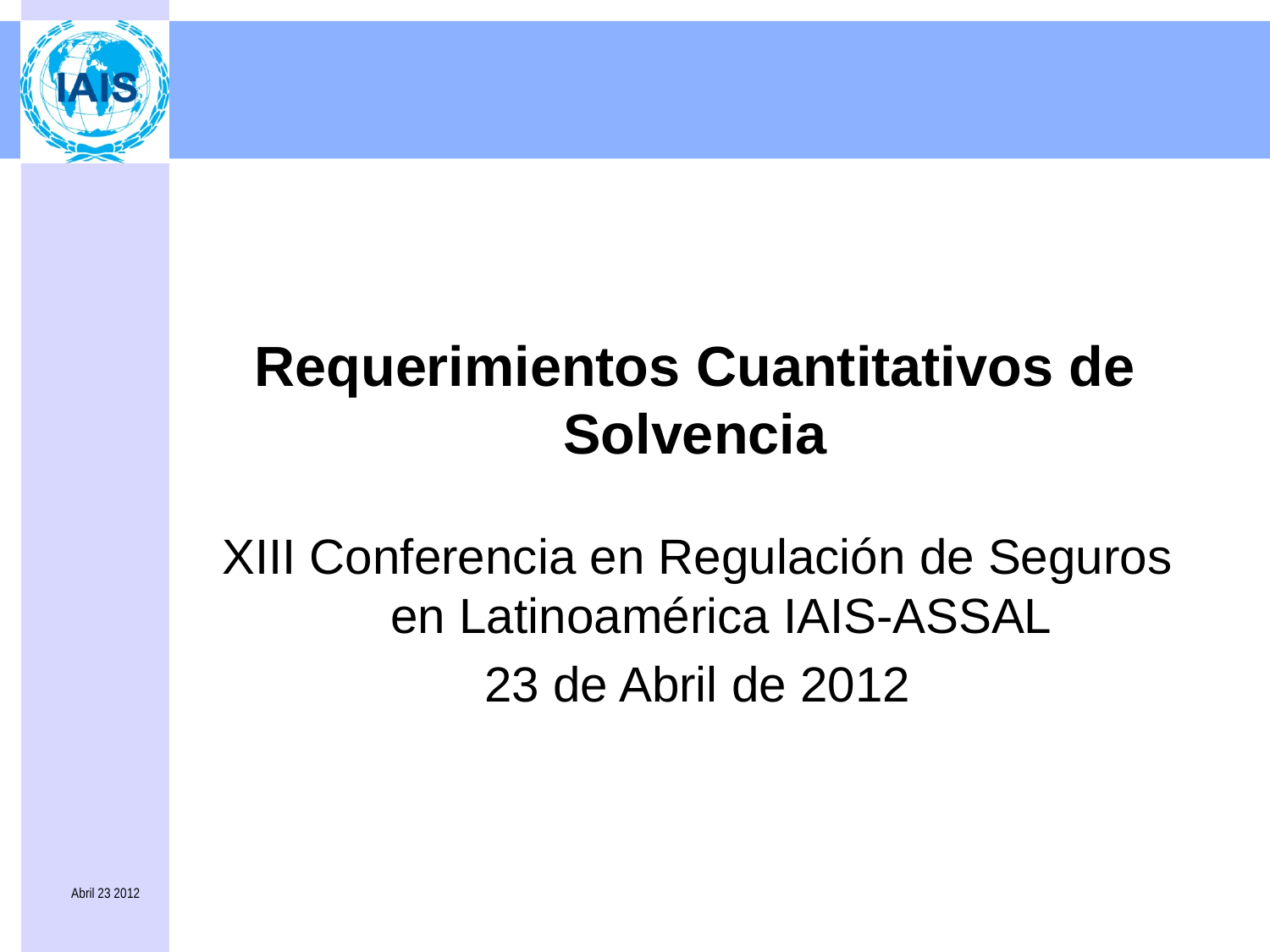

Requerimientos Cuantitativos de Solvencia
XIII Conferencia en Regulación de Seguros en Latinoamérica IAIS-ASSAL
23 de Abril de 2012
Abril 23 2012